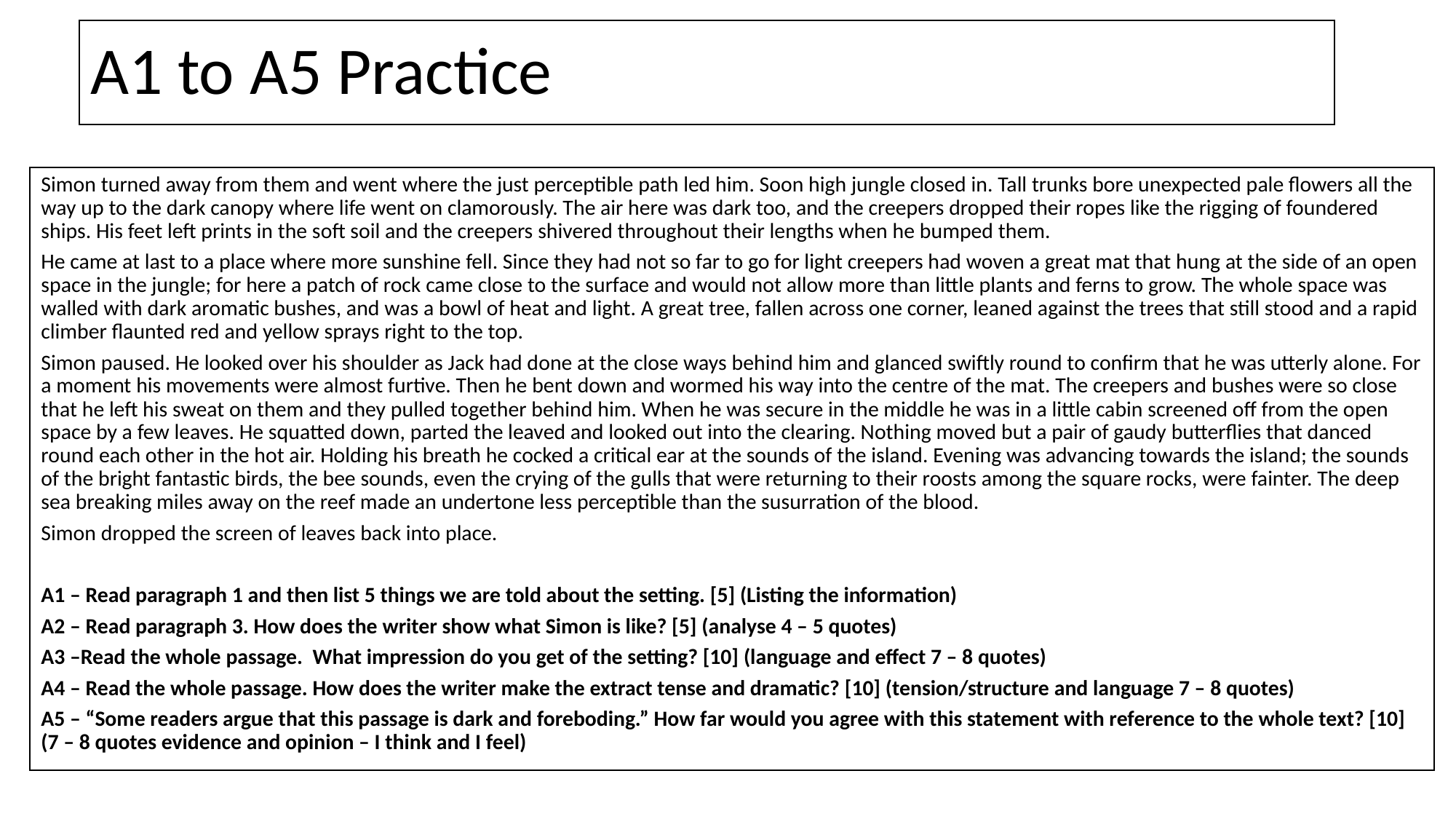

# A1 to A5 Practice
Simon turned away from them and went where the just perceptible path led him. Soon high jungle closed in. Tall trunks bore unexpected pale flowers all the way up to the dark canopy where life went on clamorously. The air here was dark too, and the creepers dropped their ropes like the rigging of foundered ships. His feet left prints in the soft soil and the creepers shivered throughout their lengths when he bumped them.
He came at last to a place where more sunshine fell. Since they had not so far to go for light creepers had woven a great mat that hung at the side of an open space in the jungle; for here a patch of rock came close to the surface and would not allow more than little plants and ferns to grow. The whole space was walled with dark aromatic bushes, and was a bowl of heat and light. A great tree, fallen across one corner, leaned against the trees that still stood and a rapid climber flaunted red and yellow sprays right to the top.
Simon paused. He looked over his shoulder as Jack had done at the close ways behind him and glanced swiftly round to confirm that he was utterly alone. For a moment his movements were almost furtive. Then he bent down and wormed his way into the centre of the mat. The creepers and bushes were so close that he left his sweat on them and they pulled together behind him. When he was secure in the middle he was in a little cabin screened off from the open space by a few leaves. He squatted down, parted the leaved and looked out into the clearing. Nothing moved but a pair of gaudy butterflies that danced round each other in the hot air. Holding his breath he cocked a critical ear at the sounds of the island. Evening was advancing towards the island; the sounds of the bright fantastic birds, the bee sounds, even the crying of the gulls that were returning to their roosts among the square rocks, were fainter. The deep sea breaking miles away on the reef made an undertone less perceptible than the susurration of the blood.
Simon dropped the screen of leaves back into place.

A1 – Read paragraph 1 and then list 5 things we are told about the setting. [5] (Listing the information)
A2 – Read paragraph 3. How does the writer show what Simon is like? [5] (analyse 4 – 5 quotes)
A3 –Read the whole passage.  What impression do you get of the setting? [10] (language and effect 7 – 8 quotes)
A4 – Read the whole passage. How does the writer make the extract tense and dramatic? [10] (tension/structure and language 7 – 8 quotes)
A5 – “Some readers argue that this passage is dark and foreboding.” How far would you agree with this statement with reference to the whole text? [10] (7 – 8 quotes evidence and opinion – I think and I feel)